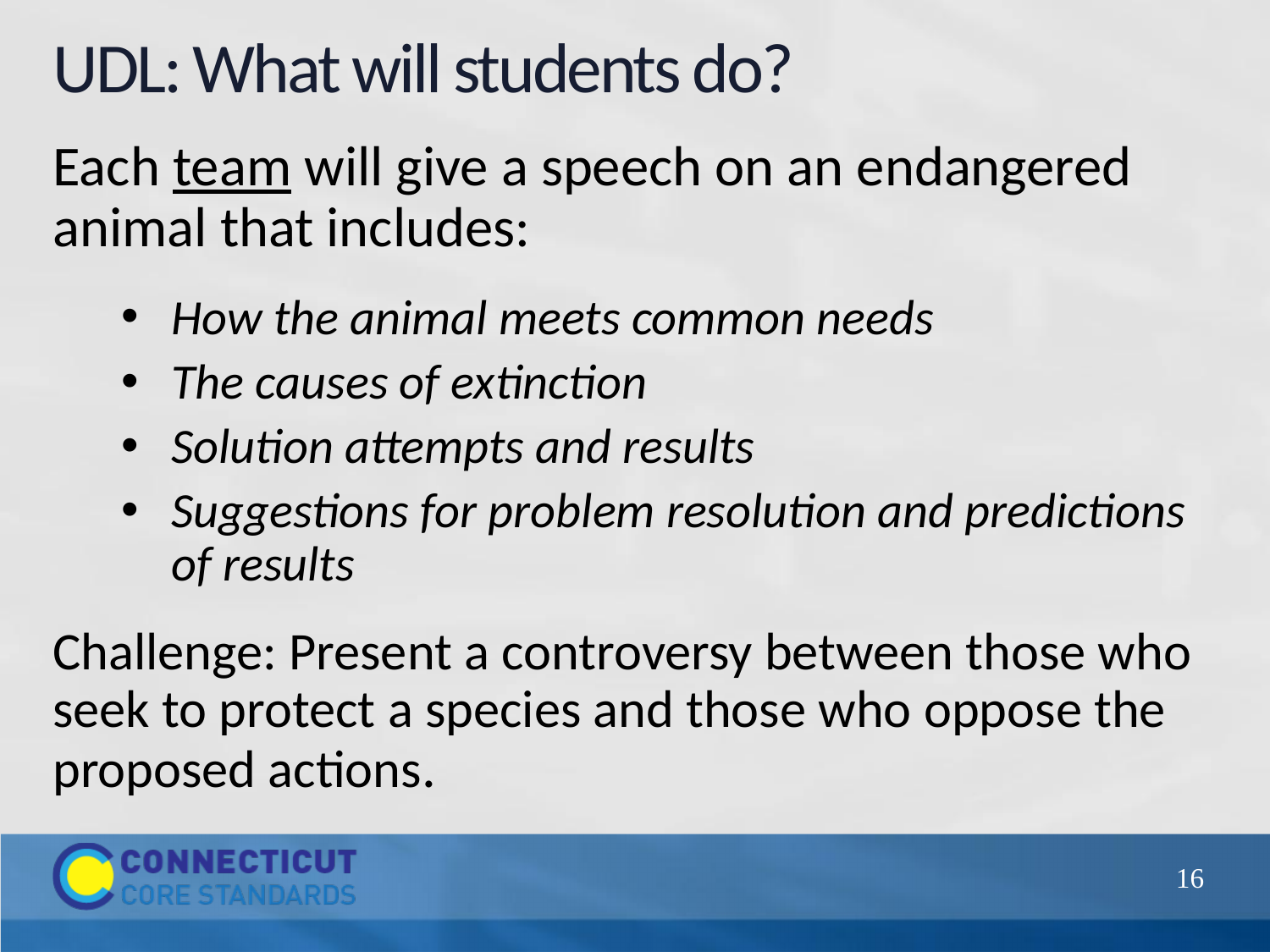

# UDL: What will students do?
Each team will give a speech on an endangered animal that includes:
How the animal meets common needs
The causes of extinction
Solution attempts and results
Suggestions for problem resolution and predictions of results
Challenge: Present a controversy between those who seek to protect a species and those who oppose the proposed actions.

16